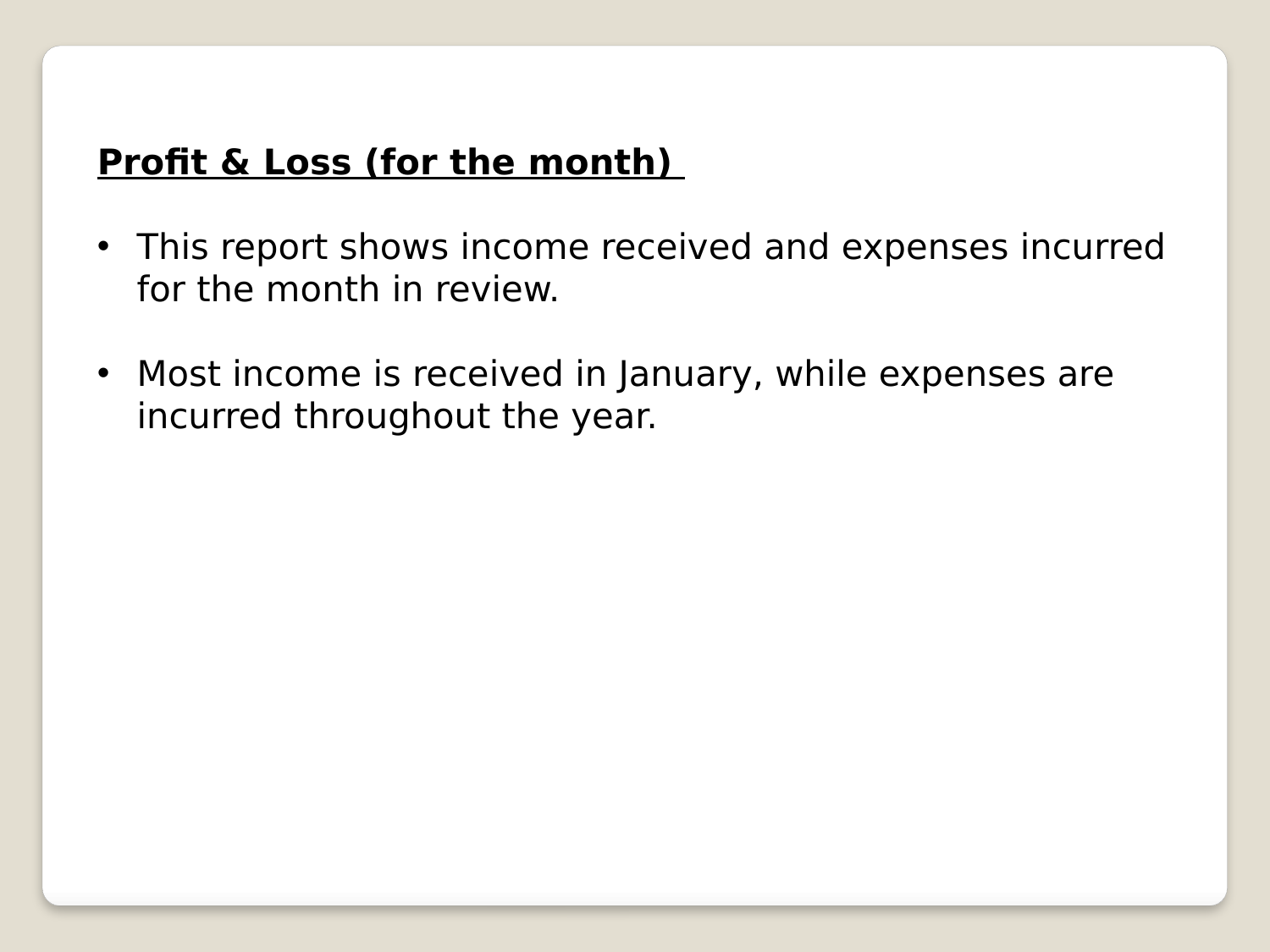

Profit & Loss (for the month)

This report shows income received and expenses incurred for the month in review.

Most income is received in January, while expenses are incurred throughout the year.